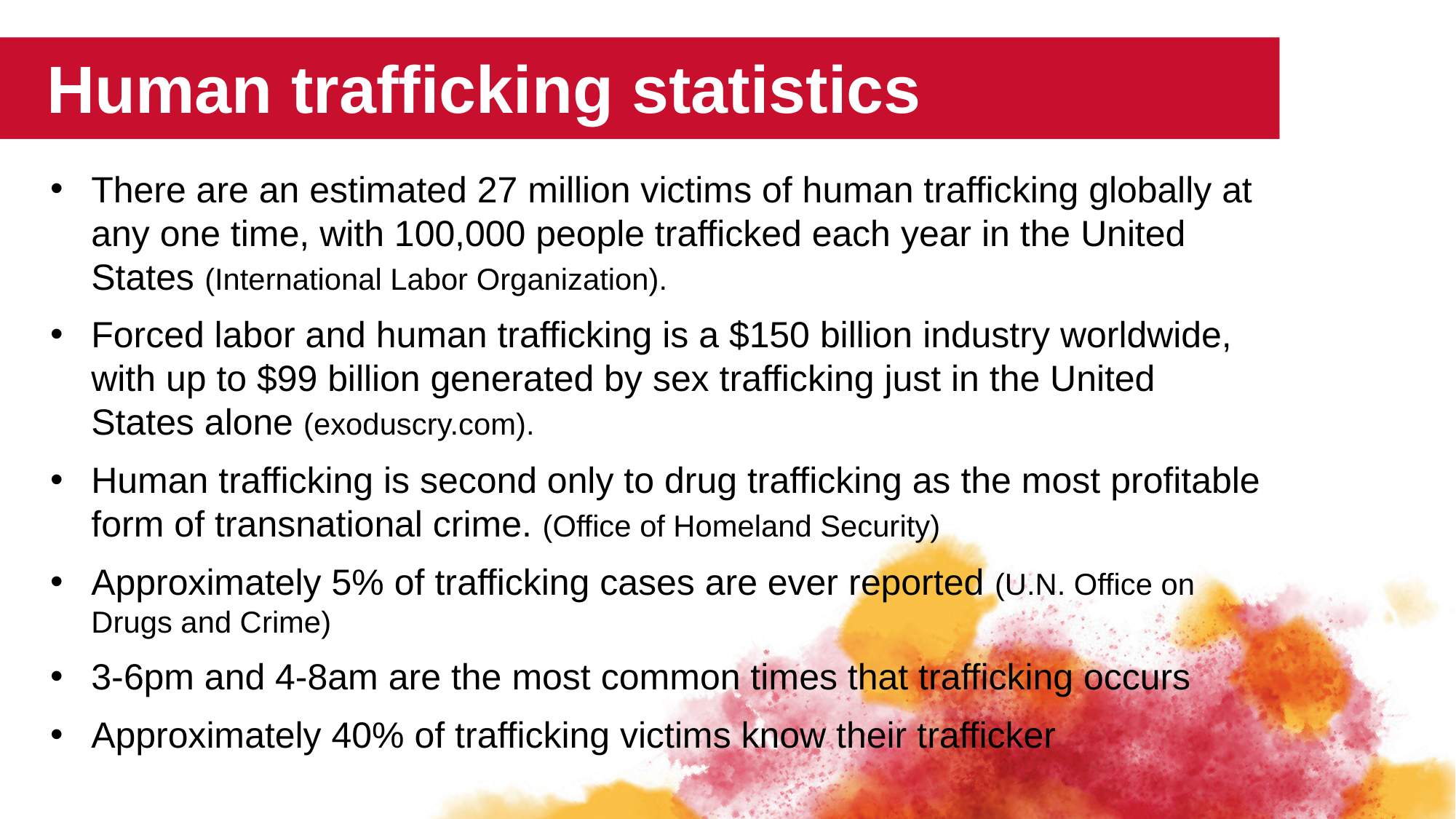

Human trafficking statistics
There are an estimated 27 million victims of human trafficking globally at any one time, with 100,000 people trafficked each year in the United States (International Labor Organization).

Forced labor and human trafficking is a $150 billion industry worldwide, with up to $99 billion generated by sex trafficking just in the United States alone (exoduscry.com).

Human trafficking is second only to drug trafficking as the most profitable form of transnational crime. (Office of Homeland Security)

Approximately 5% of trafficking cases are ever reported (U.N. Office on Drugs and Crime)

3-6pm and 4-8am are the most common times that trafficking occurs

Approximately 40% of trafficking victims know their trafficker